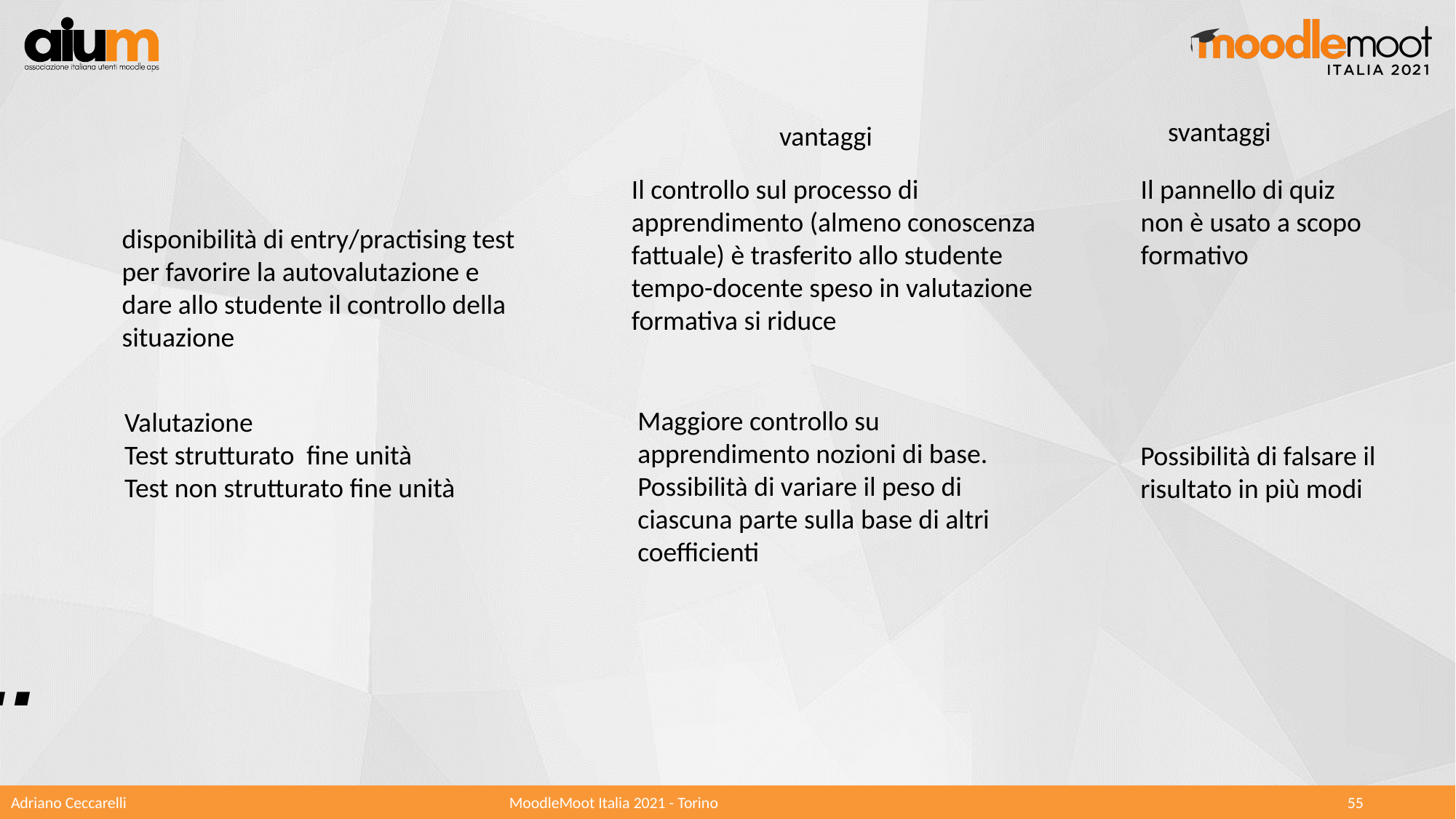

svantaggi
vantaggi
Il controllo sul processo di apprendimento (almeno conoscenza fattuale) è trasferito allo studente
tempo-docente speso in valutazione formativa si riduce
Il pannello di quiz non è usato a scopo formativo
disponibilità di entry/practising test per favorire la autovalutazione e dare allo studente il controllo della situazione
Maggiore controllo su apprendimento nozioni di base. Possibilità di variare il peso di ciascuna parte sulla base di altri coefficienti
Valutazione
Test strutturato  fine unità
Test non strutturato fine unità
Possibilità di falsare il risultato in più modi
….COVID…..
Adriano Ceccarelli